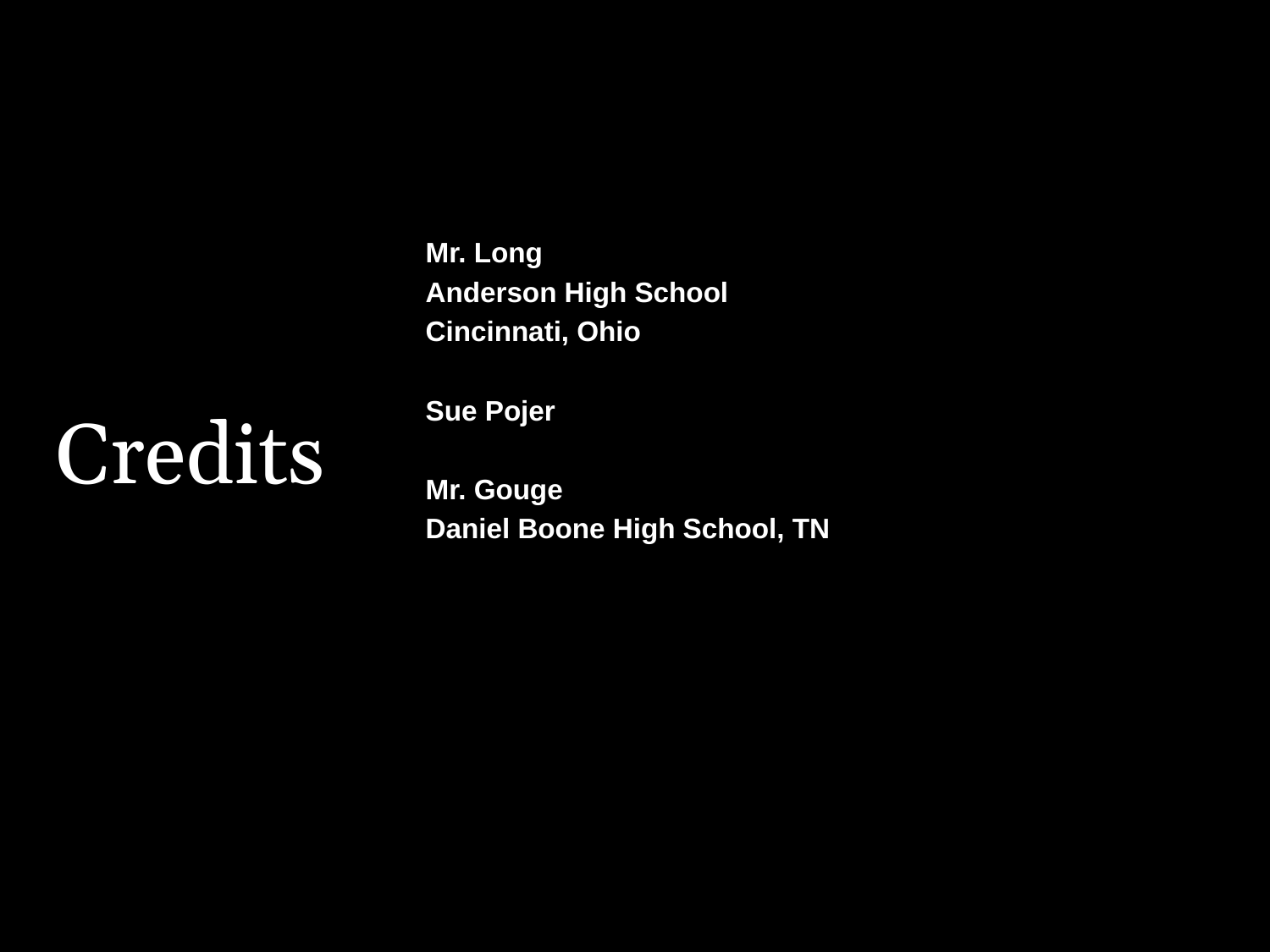

# Credits
Mr. Long
Anderson High School
Cincinnati, Ohio

Sue Pojer

Mr. Gouge
Daniel Boone High School, TN